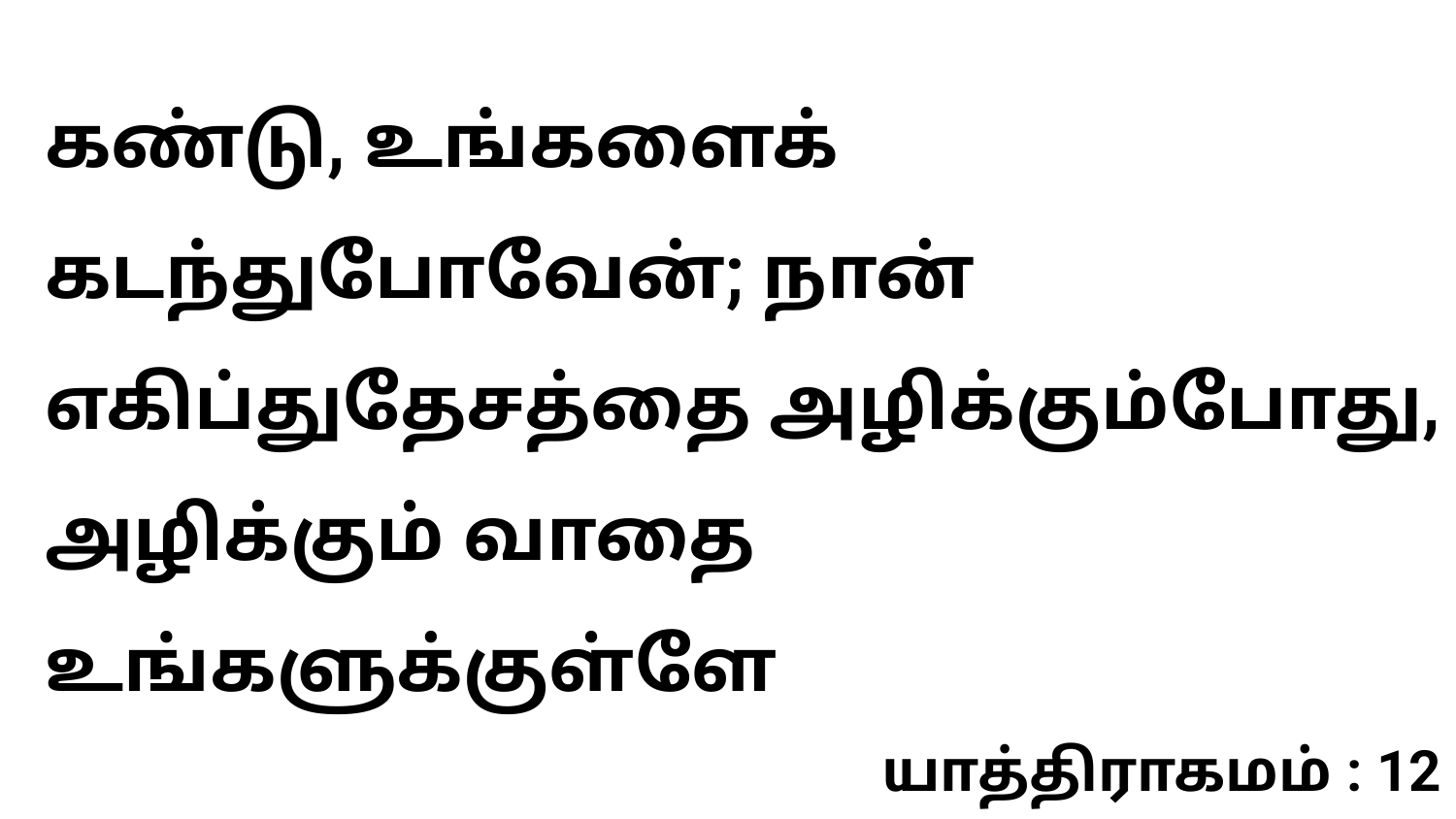

கண்டு, உங்களைக் கடந்துபோவேன்; நான் எகிப்துதேசத்தை அழிக்கும்போது, அழிக்கும் வாதை உங்களுக்குள்ளே
யாத்திராகமம் : 12